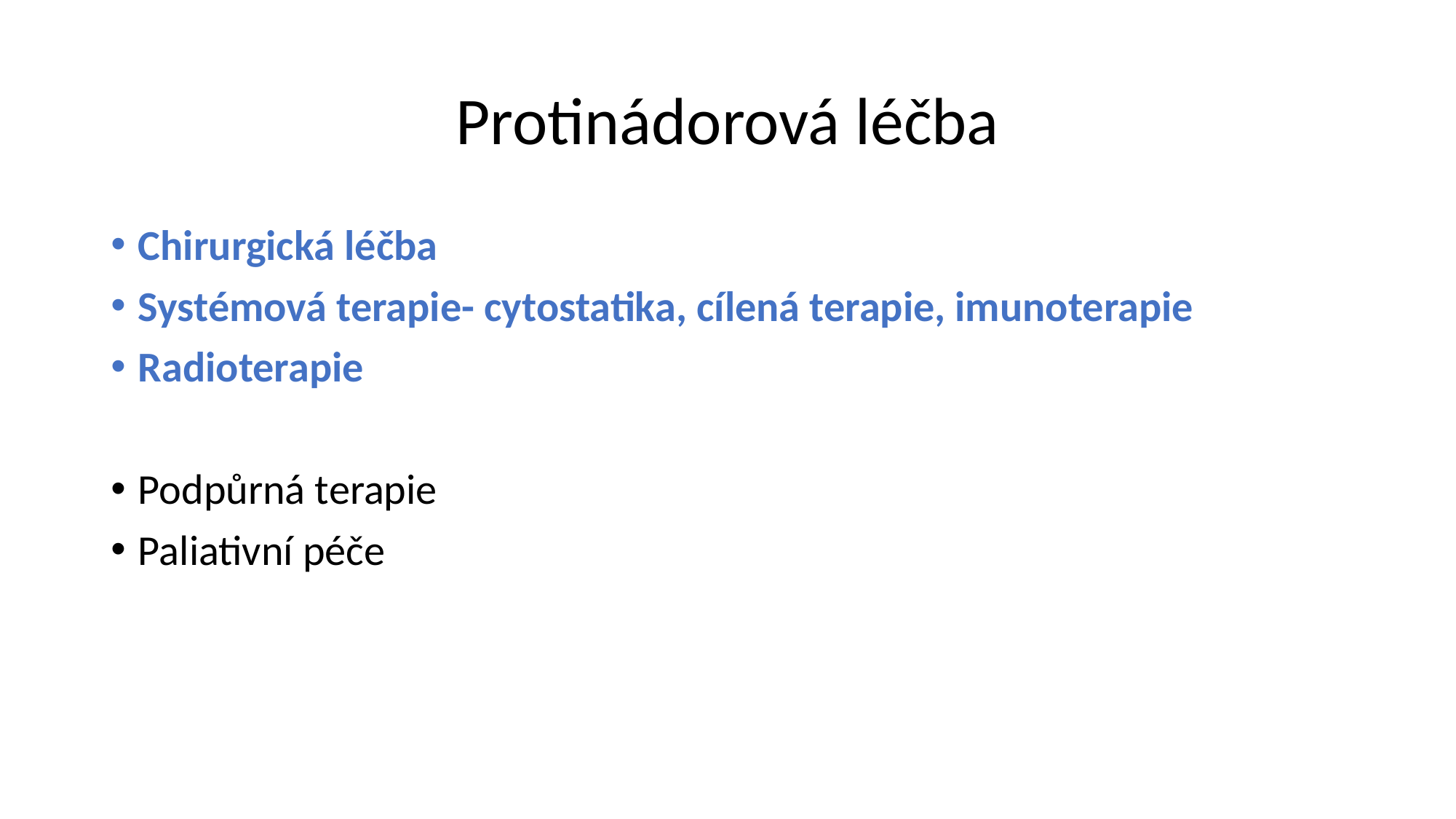

# Protinádorová léčba
Chirurgická léčba
Systémová terapie- cytostatika, cílená terapie, imunoterapie
Radioterapie

Podpůrná terapie
Paliativní péče